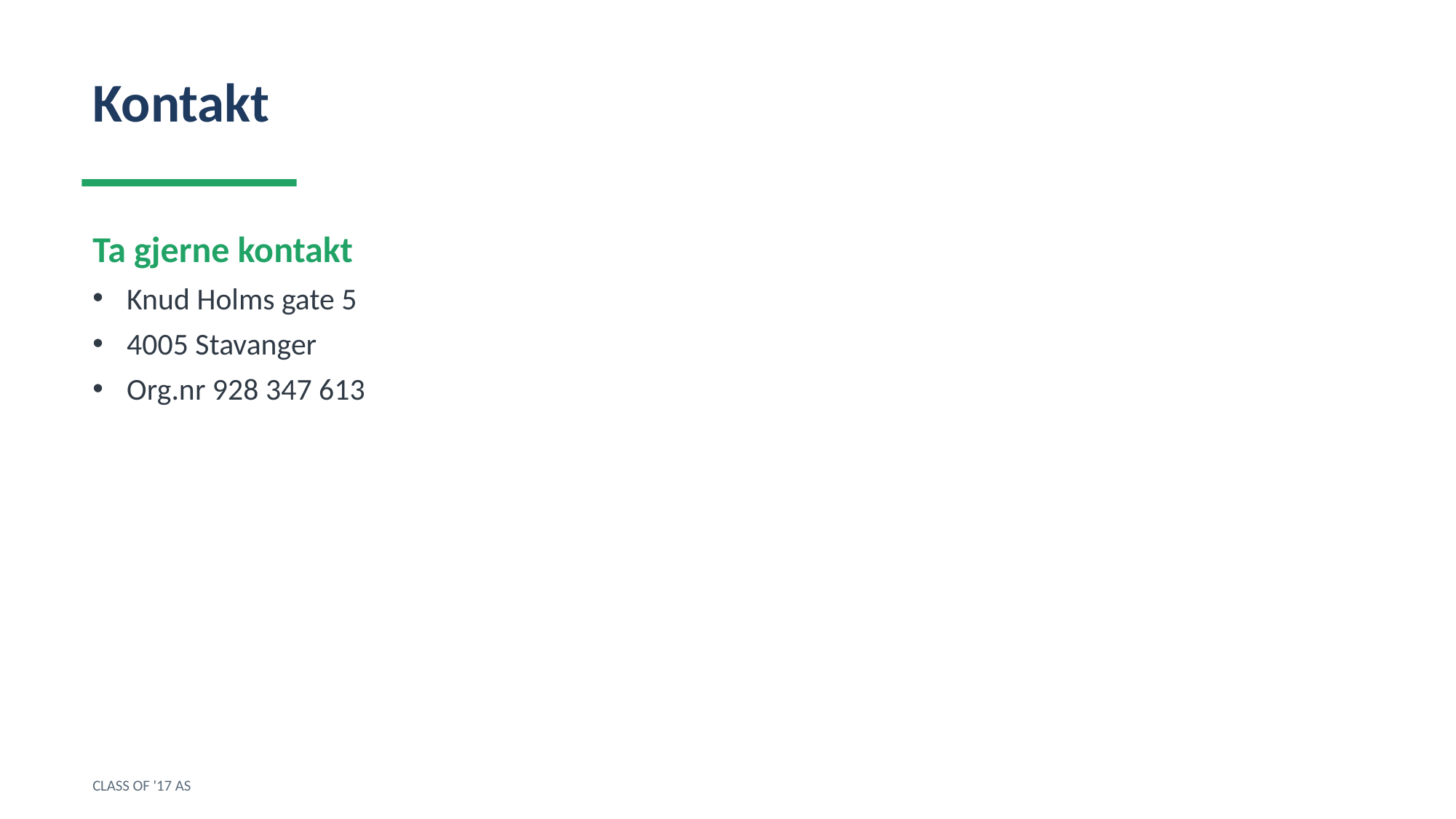

Kontakt

Ta gjerne kontakt
Knud Holms gate 5
4005 Stavanger
Org.nr 928 347 613
CLASS OF '17 AS